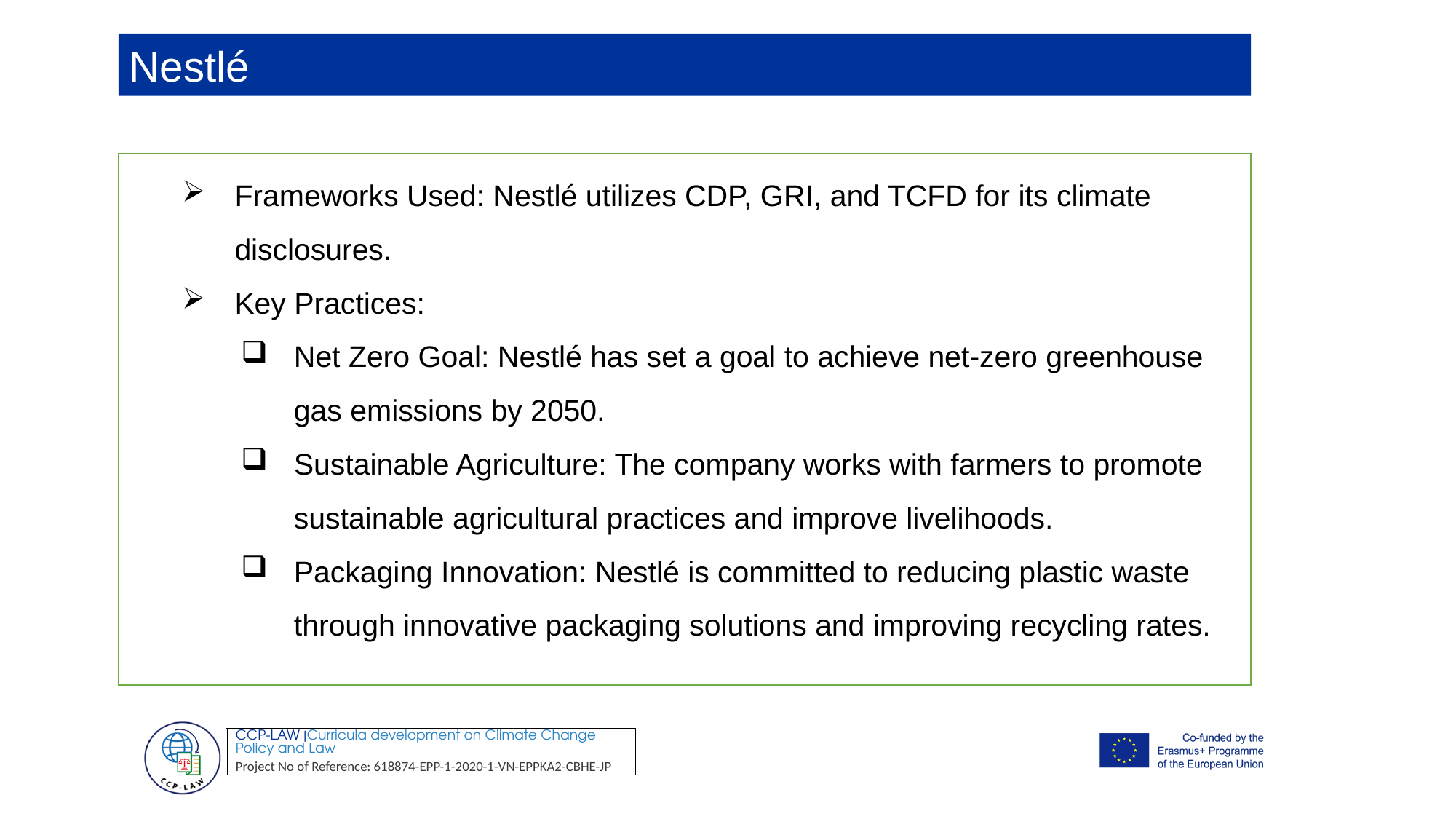

Nestlé
Frameworks Used: Nestlé utilizes CDP, GRI, and TCFD for its climate disclosures.
Key Practices:
Net Zero Goal: Nestlé has set a goal to achieve net-zero greenhouse gas emissions by 2050.
Sustainable Agriculture: The company works with farmers to promote sustainable agricultural practices and improve livelihoods.
Packaging Innovation: Nestlé is committed to reducing plastic waste through innovative packaging solutions and improving recycling rates.